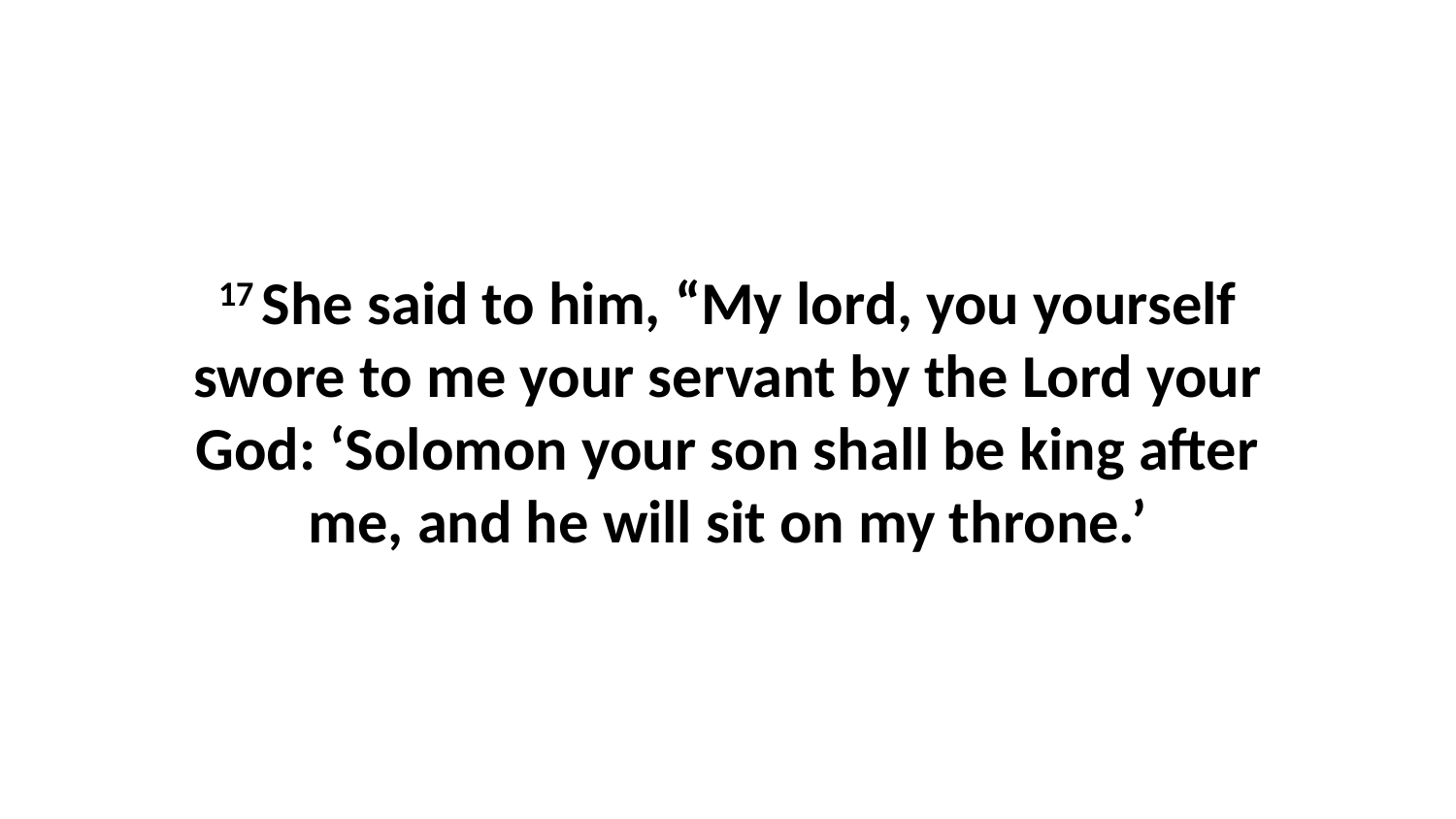

17 She said to him, “My lord, you yourself swore to me your servant by the Lord your God: ‘Solomon your son shall be king after me, and he will sit on my throne.’